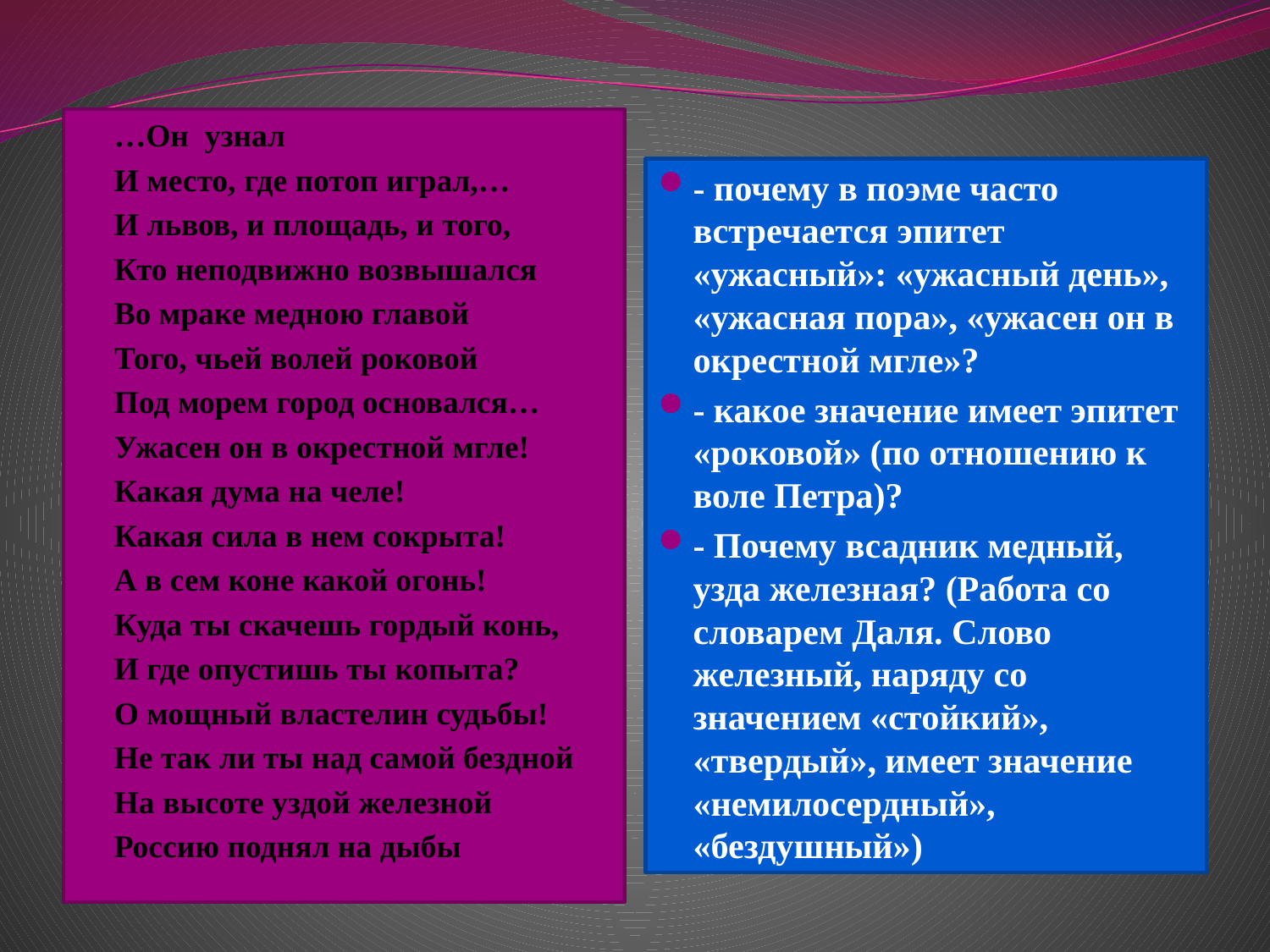

#
…Он  узнал
И место, где потоп играл,…
И львов, и площадь, и того,
Кто неподвижно возвышался
Во мраке медною главой
Того, чьей волей роковой
Под морем город основался…
Ужасен он в окрестной мгле!
Какая дума на челе!
Какая сила в нем сокрыта!
А в сем коне какой огонь!
Куда ты скачешь гордый конь,
И где опустишь ты копыта?
О мощный властелин судьбы!
Не так ли ты над самой бездной
На высоте уздой железной
Россию поднял на дыбы
- почему в поэме часто встречается эпитет «ужасный»: «ужасный день», «ужасная пора», «ужасен он в окрестной мгле»?
- какое значение имеет эпитет «роковой» (по отношению к воле Петра)?
- Почему всадник медный, узда железная? (Работа со словарем Даля. Слово железный, наряду со значением «стойкий», «твердый», имеет значение «немилосердный», «бездушный»)